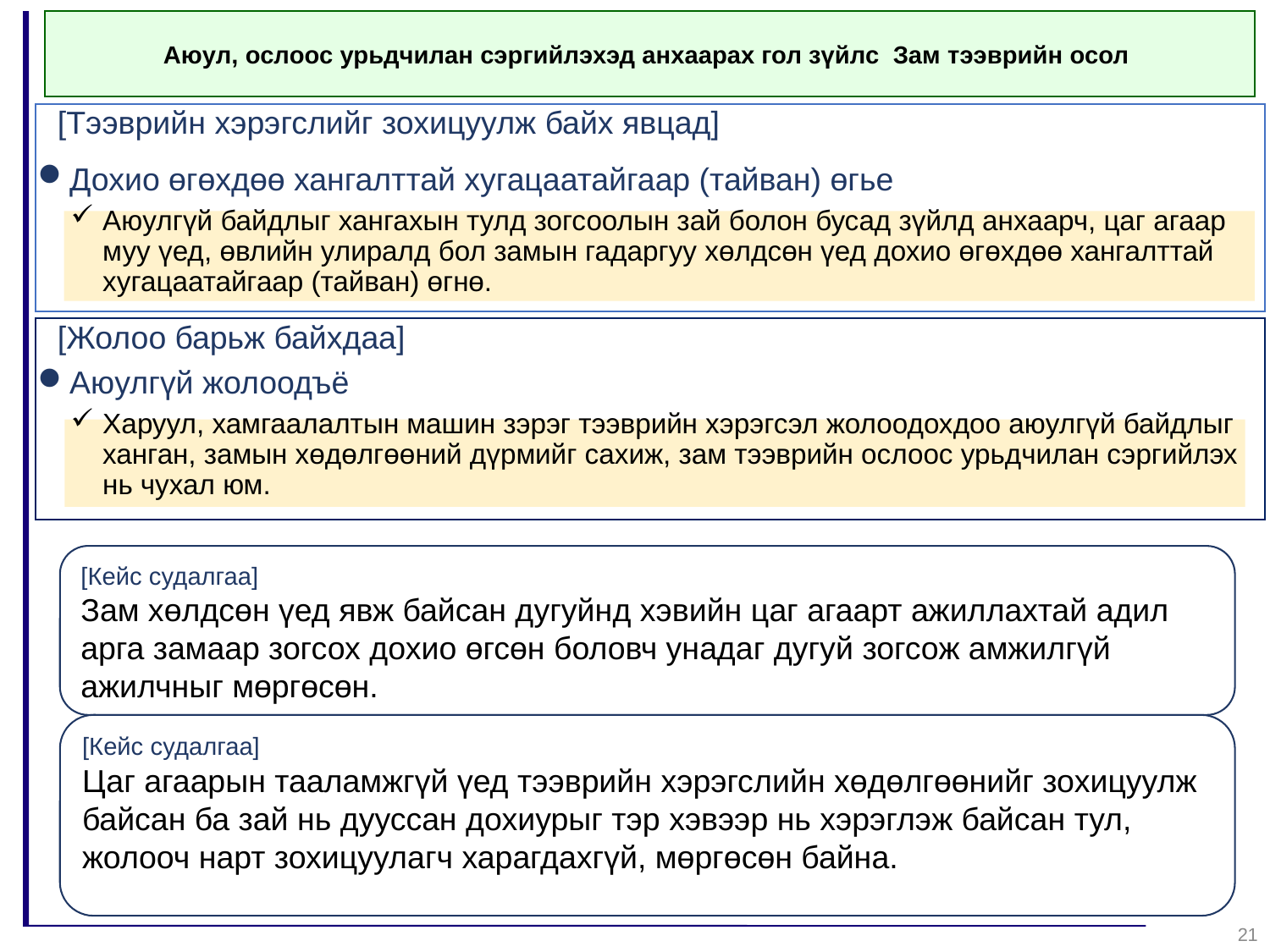

Аюул, ослоос урьдчилан сэргийлэхэд анхаарах гол зүйлс  Зам тээврийн осол
[Тээврийн хэрэгслийг зохицуулж байх явцад]

Дохио өгөхдөө хангалттай хугацаатайгаар (тайван) өгье
Аюулгүй байдлыг хангахын тулд зогсоолын зай болон бусад зүйлд анхаарч, цаг агаар муу үед, өвлийн улиралд бол замын гадаргуу хөлдсөн үед дохио өгөхдөө хангалттай хугацаатайгаар (тайван) өгнө.

Аюулгүй жолоодъё
Харуул, хамгаалалтын машин зэрэг тээврийн хэрэгсэл жолоодохдоо аюулгүй байдлыг ханган, замын хөдөлгөөний дүрмийг сахиж, зам тээврийн ослоос урьдчилан сэргийлэх нь чухал юм.

[Жолоо барьж байхдаа]

[Кейс судалгаа]
Зам хөлдсөн үед явж байсан дугуйнд хэвийн цаг агаарт ажиллахтай адил арга замаар зогсох дохио өгсөн боловч унадаг дугуй зогсож амжилгүй ажилчныг мөргөсөн.
[Кейс судалгаа]
Цаг агаарын тааламжгүй үед тээврийн хэрэгслийн хөдөлгөөнийг зохицуулж байсан ба зай нь дууссан дохиурыг тэр хэвээр нь хэрэглэж байсан тул, жолооч нарт зохицуулагч харагдахгүй, мөргөсөн байна.
21